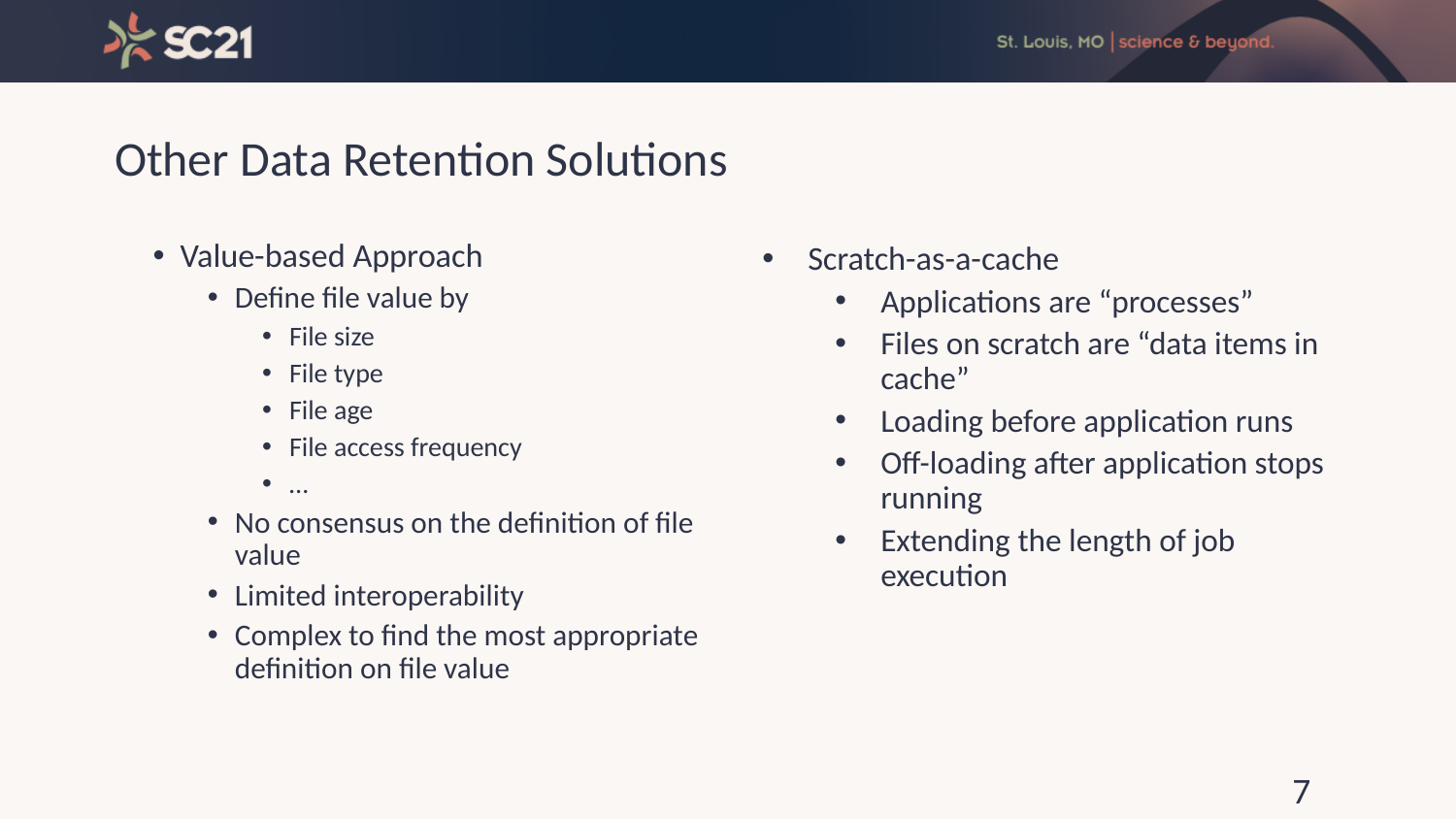

# Other Data Retention Solutions
Value-based Approach
Define file value by
File size
File type
File age
File access frequency
…
No consensus on the definition of file value
Limited interoperability
Complex to find the most appropriate definition on file value
Scratch-as-a-cache
Applications are “processes”
Files on scratch are “data items in cache”
Loading before application runs
Off-loading after application stops running
Extending the length of job execution